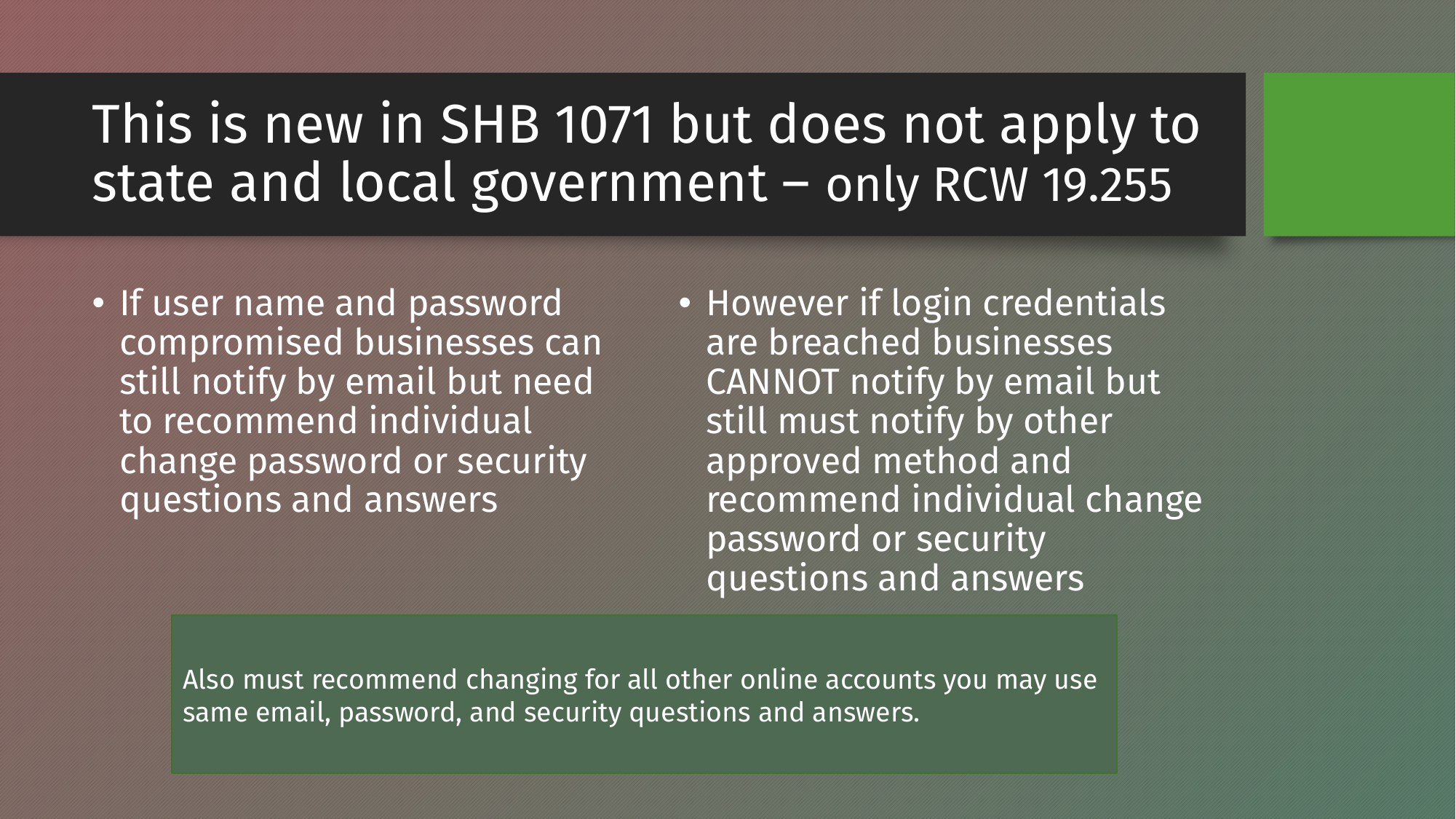

# This is new in SHB 1071 but does not apply to state and local government – only RCW 19.255
If user name and password compromised businesses can still notify by email but need to recommend individual change password or security questions and answers
However if login credentials are breached businesses CANNOT notify by email but still must notify by other approved method and recommend individual change password or security questions and answers

Also must recommend changing for all other online accounts you may use same email, password, and security questions and answers.